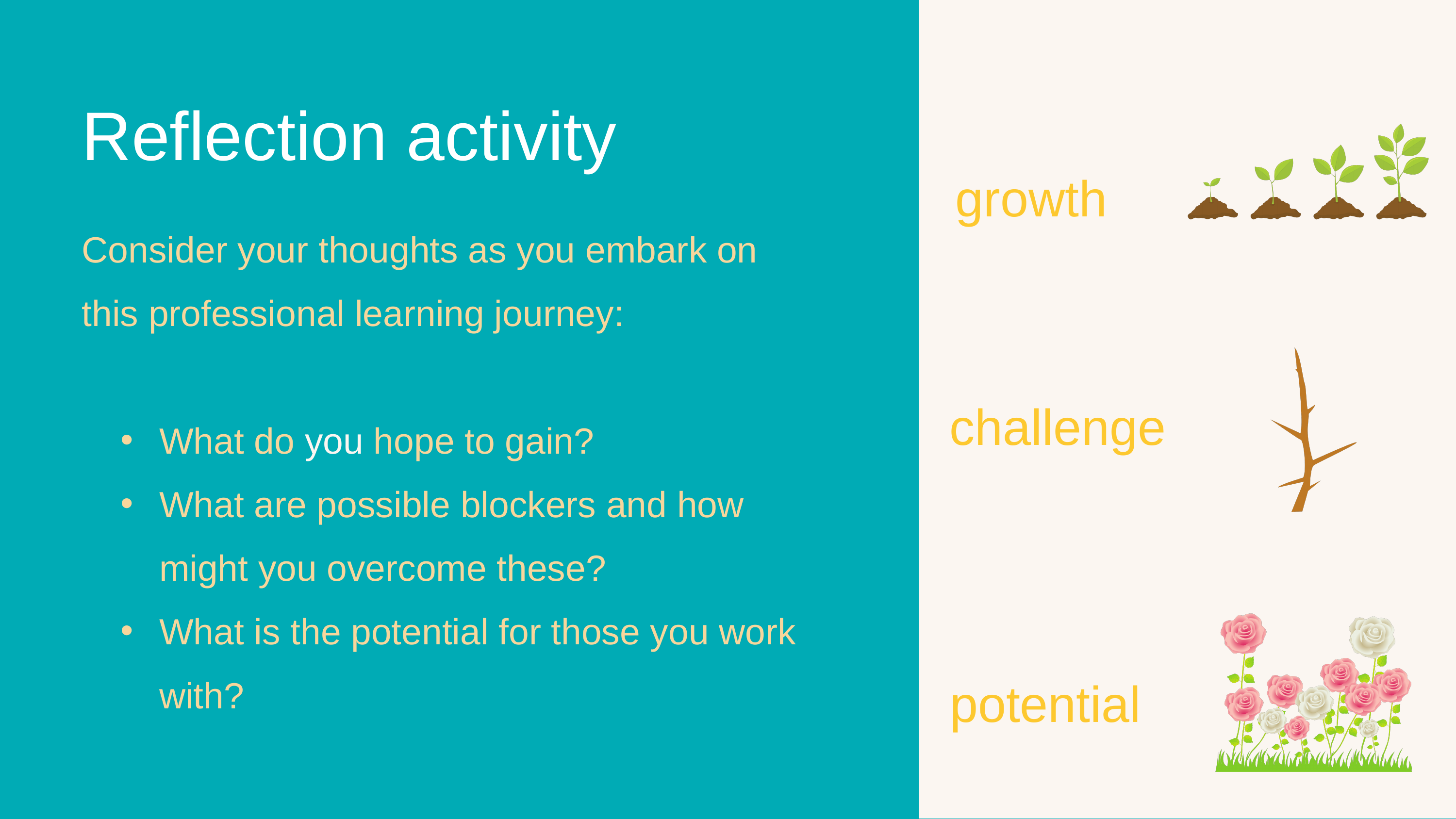

Reflection activity

growth
Consider your thoughts as you embark on this professional learning journey:

What do you hope to gain?
What are possible blockers and how might you overcome these?
What is the potential for those you work with?

challenge

potential